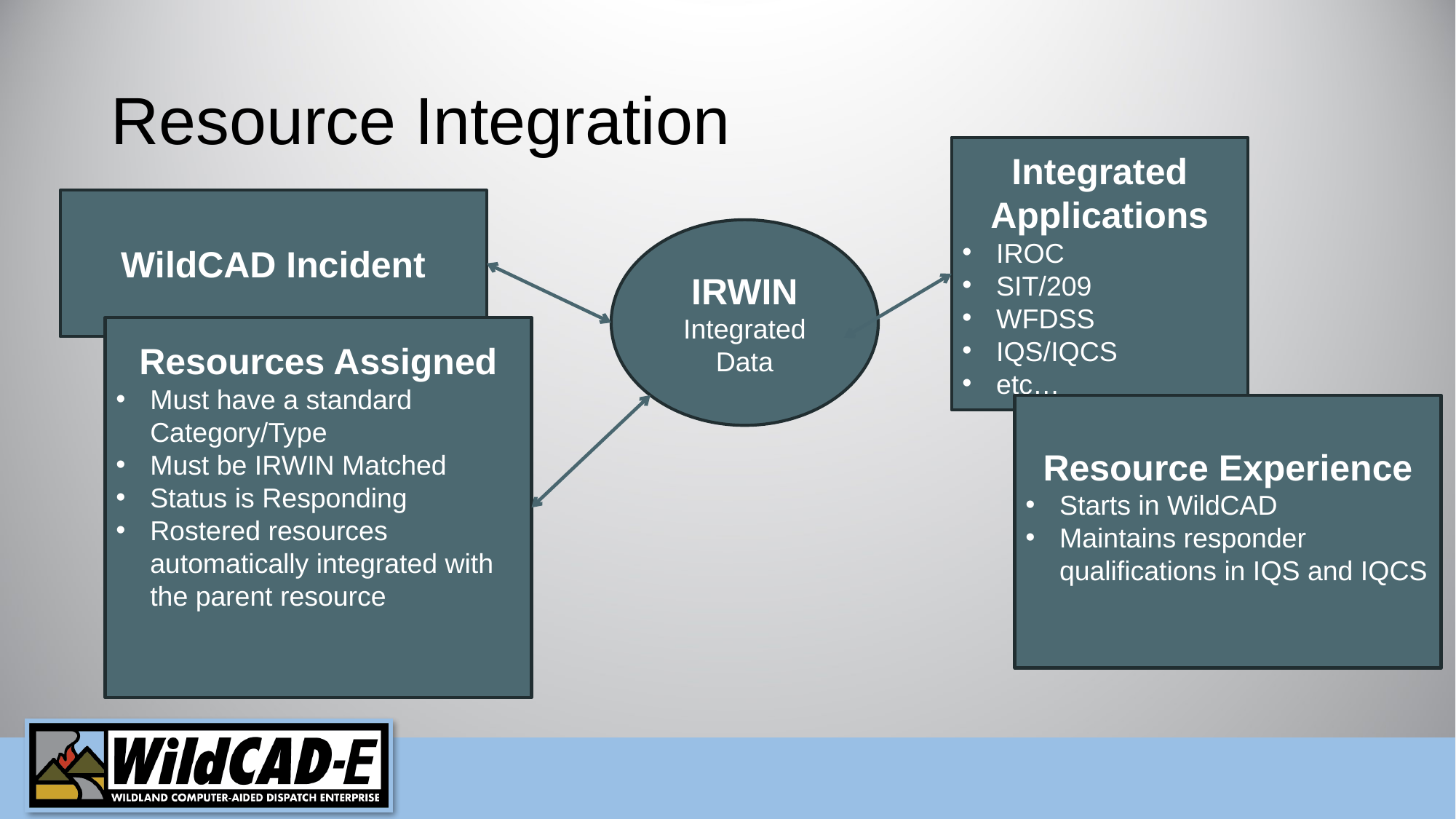

# Resource Integration
Integrated Applications
IROC
SIT/209
WFDSS
IQS/IQCS
etc…
WildCAD Incident
IRWIN
Integrated Data
Resources Assigned
Must have a standard Category/Type
Must be IRWIN Matched
Status is Responding
Rostered resources automatically integrated with the parent resource

Resource Experience
Starts in WildCAD
Maintains responder qualifications in IQS and IQCS